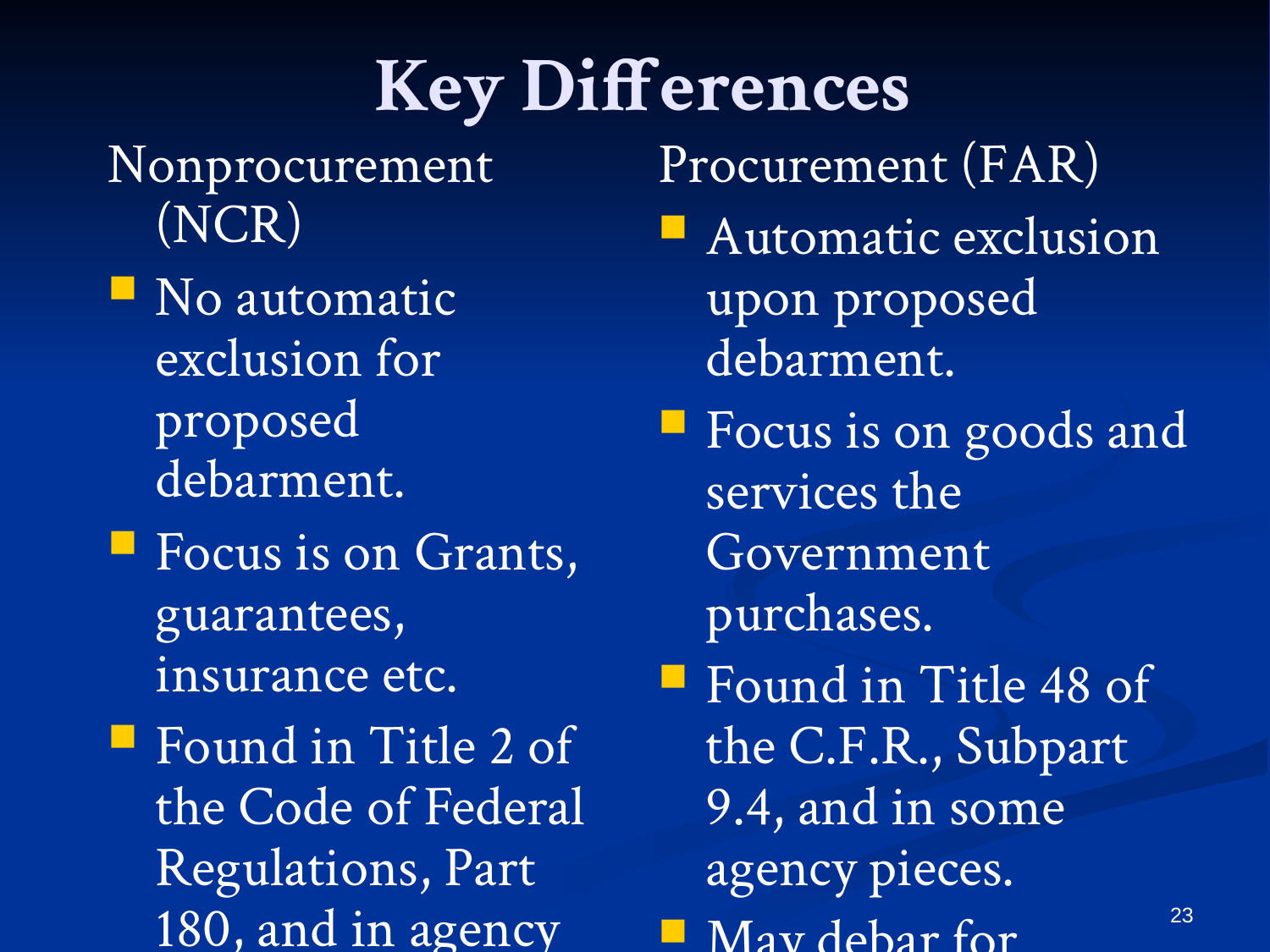

# Key Differences
Nonprocurement (NCR)
No automatic exclusion for proposed debarment.
Focus is on Grants, guarantees, insurance etc.
Found in Title 2 of the Code of Federal Regulations, Part 180, and in agency pieces.
No debarment for delinquent tax debt (yet).
Procurement (FAR)
Automatic exclusion upon proposed debarment.
Focus is on goods and services the Government purchases.
Found in Title 48 of the C.F.R., Subpart 9.4, and in some agency pieces.
May debar for delinquent tax debt in excess of $3,000.
23